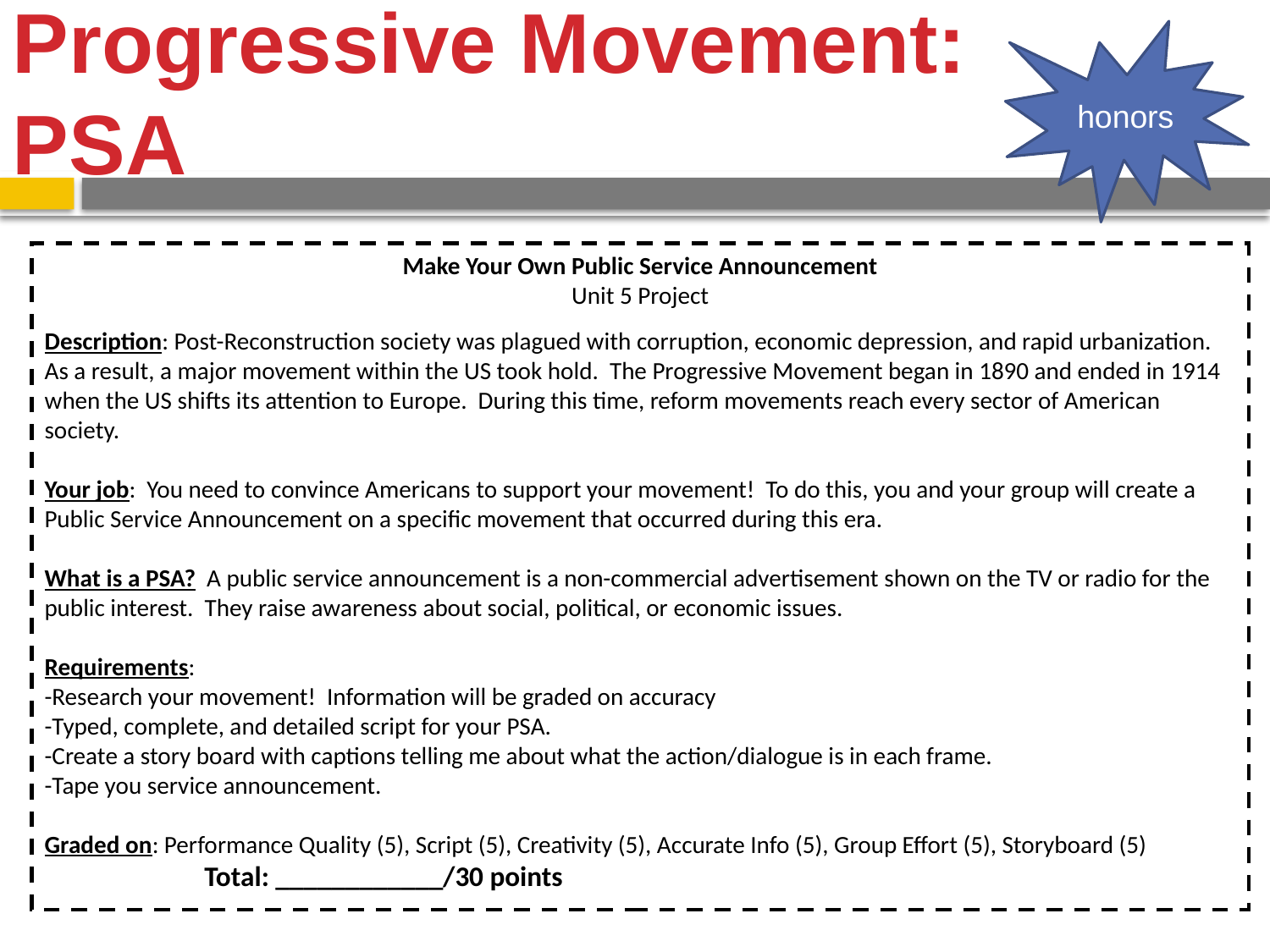

# Progressive Movement: PSA
honors
Make Your Own Public Service Announcement
Unit 5 Project

Description: Post-Reconstruction society was plagued with corruption, economic depression, and rapid urbanization.  As a result, a major movement within the US took hold.  The Progressive Movement began in 1890 and ended in 1914 when the US shifts its attention to Europe.  During this time, reform movements reach every sector of American society.

Your job:  You need to convince Americans to support your movement!  To do this, you and your group will create a Public Service Announcement on a specific movement that occurred during this era.

What is a PSA?  A public service announcement is a non-commercial advertisement shown on the TV or radio for the public interest.  They raise awareness about social, political, or economic issues.

Requirements:
-Research your movement!  Information will be graded on accuracy
-Typed, complete, and detailed script for your PSA.
-Create a story board with captions telling me about what the action/dialogue is in each frame.
-Tape you service announcement.

Graded on: Performance Quality (5), Script (5), Creativity (5), Accurate Info (5), Group Effort (5), Storyboard (5)
	      Total: ____________/30 points